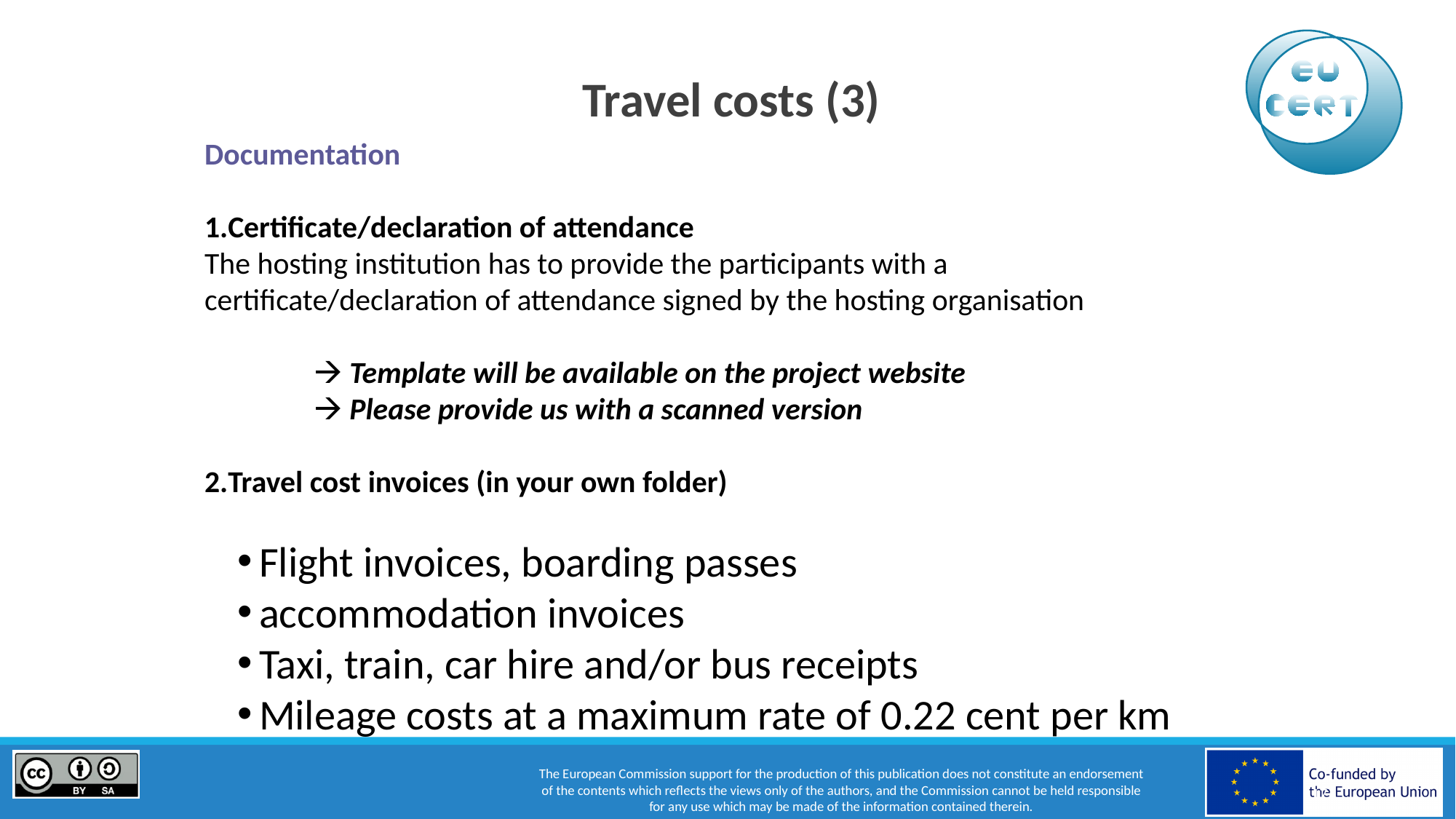

# Travel costs (3)
Documentation

Certificate/declaration of attendance
The hosting institution has to provide the participants with a
certificate/declaration of attendance signed by the hosting organisation

	🡪 Template will be available on the project website
	🡪 Please provide us with a scanned version

Travel cost invoices (in your own folder)

Flight invoices, boarding passes
accommodation invoices
Taxi, train, car hire and/or bus receipts
Mileage costs at a maximum rate of 0.22 cent per km
17